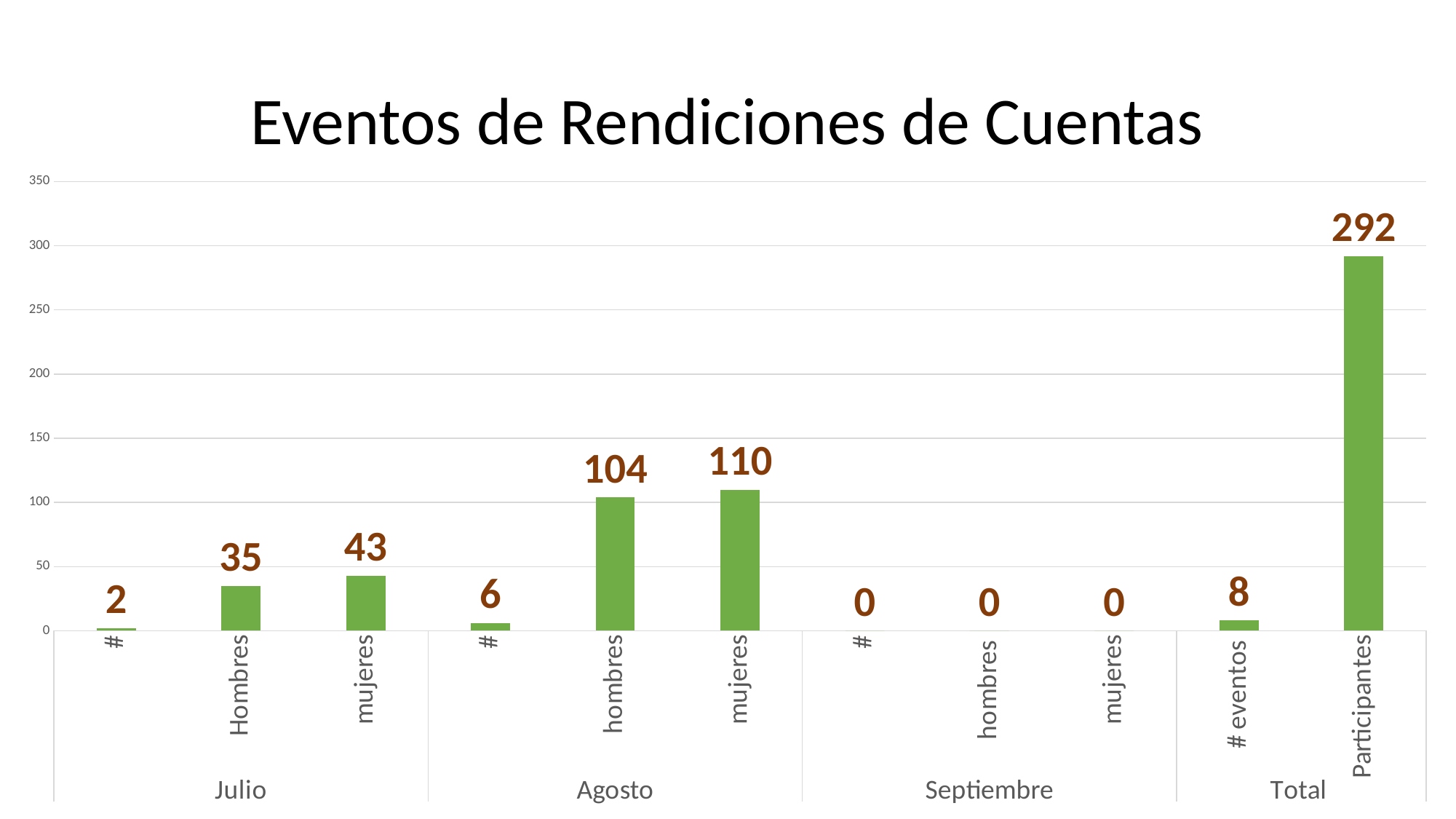

# Eventos de Rendiciones de Cuentas

[unsupported chart]